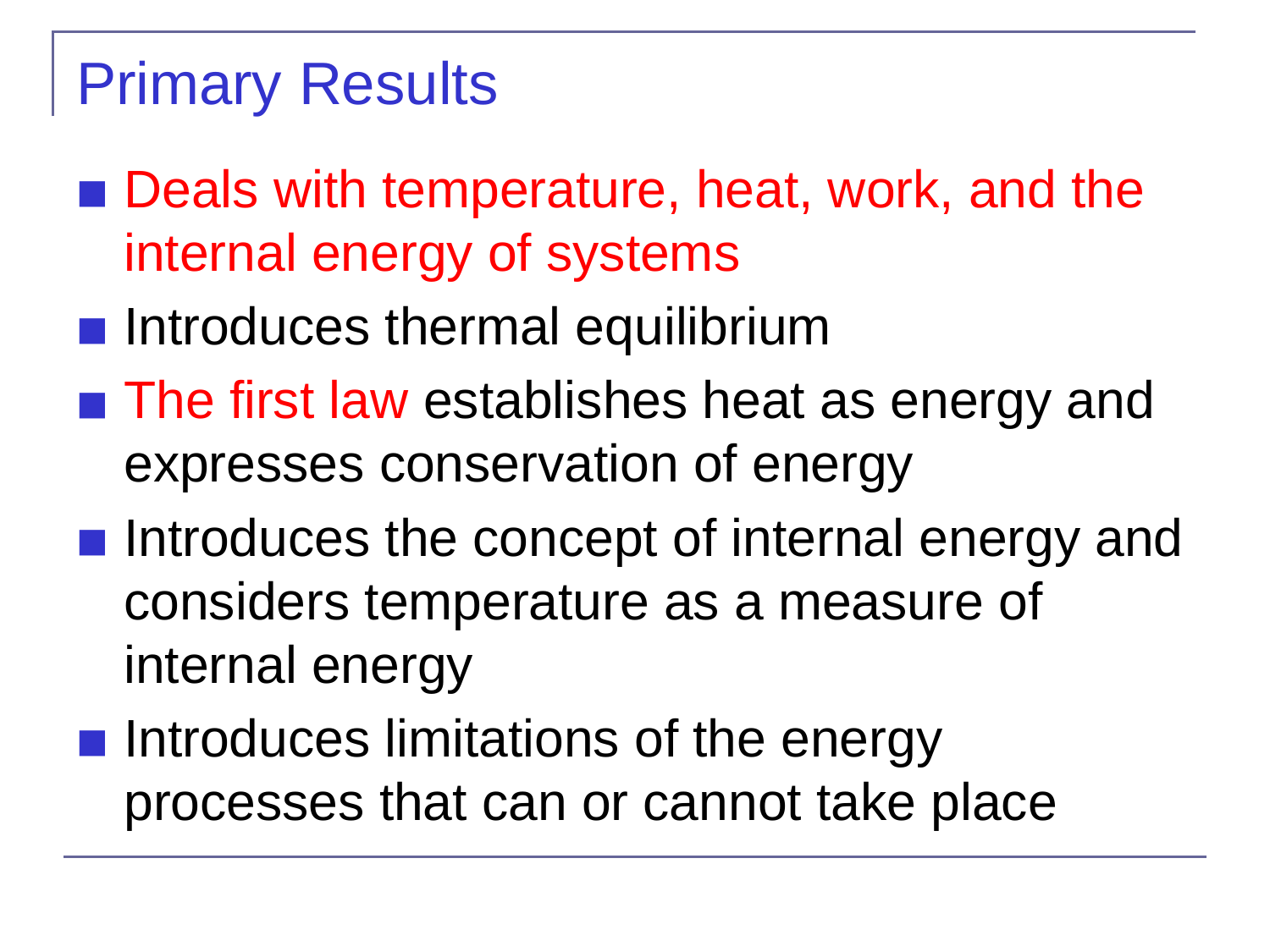

# Primary Results
Deals with temperature, heat, work, and the internal energy of systems
Introduces thermal equilibrium
The first law establishes heat as energy and expresses conservation of energy
Introduces the concept of internal energy and considers temperature as a measure of internal energy
Introduces limitations of the energy processes that can or cannot take place